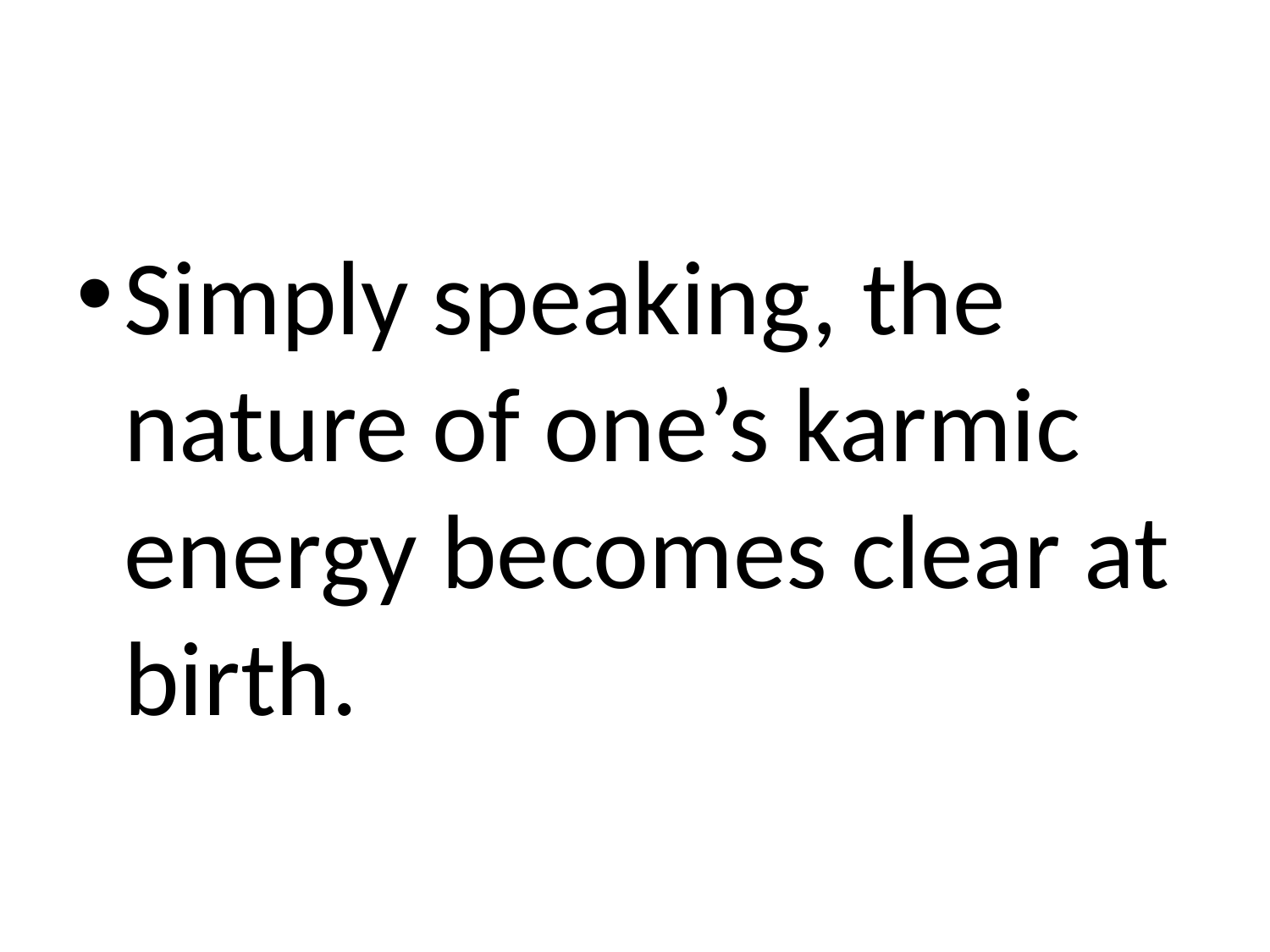

Simply speaking, the nature of one’s karmic energy becomes clear at birth.